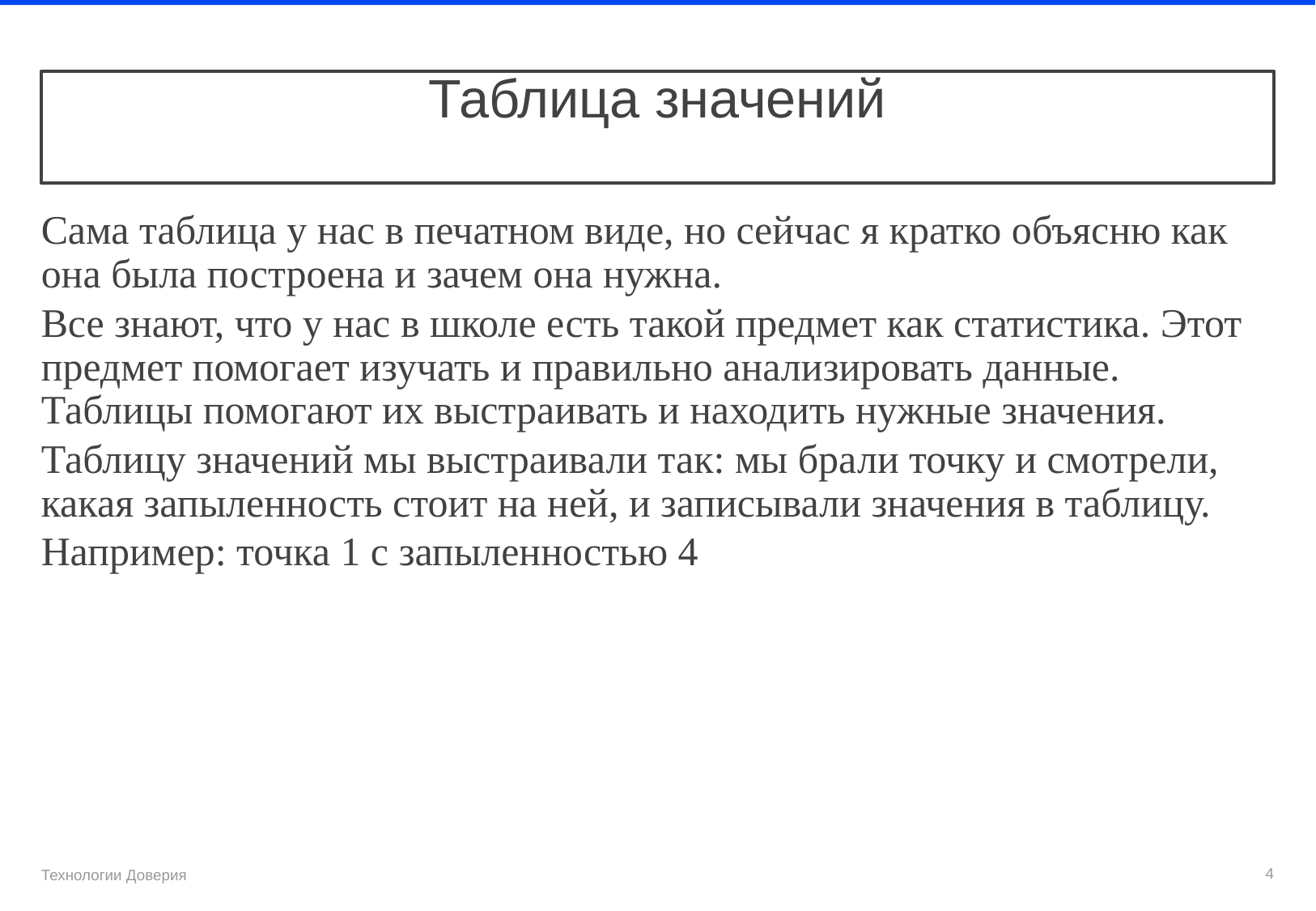

# Таблица значений
Сама таблица у нас в печатном виде, но сейчас я кратко объясню как она была построена и зачем она нужна.
Все знают, что у нас в школе есть такой предмет как статистика. Этот предмет помогает изучать и правильно анализировать данные. Таблицы помогают их выстраивать и находить нужные значения.
Таблицу значений мы выстраивали так: мы брали точку и смотрели, какая запыленность стоит на ней, и записывали значения в таблицу.
Например: точка 1 с запыленностью 4
4